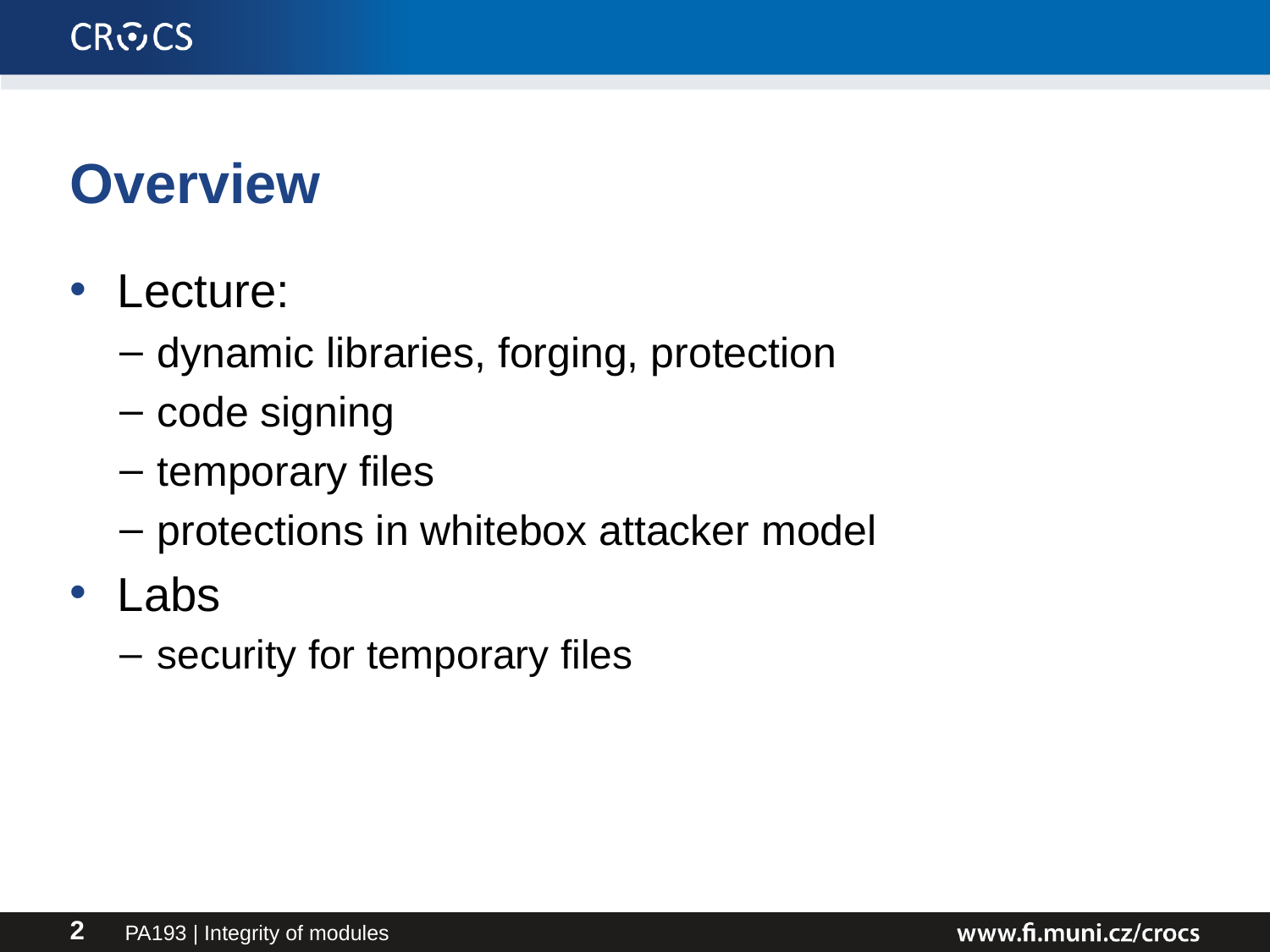

# Overview
Lecture:
dynamic libraries, forging, protection
code signing
temporary files
protections in whitebox attacker model
Labs
security for temporary files
PA193 | Integrity of modules
2